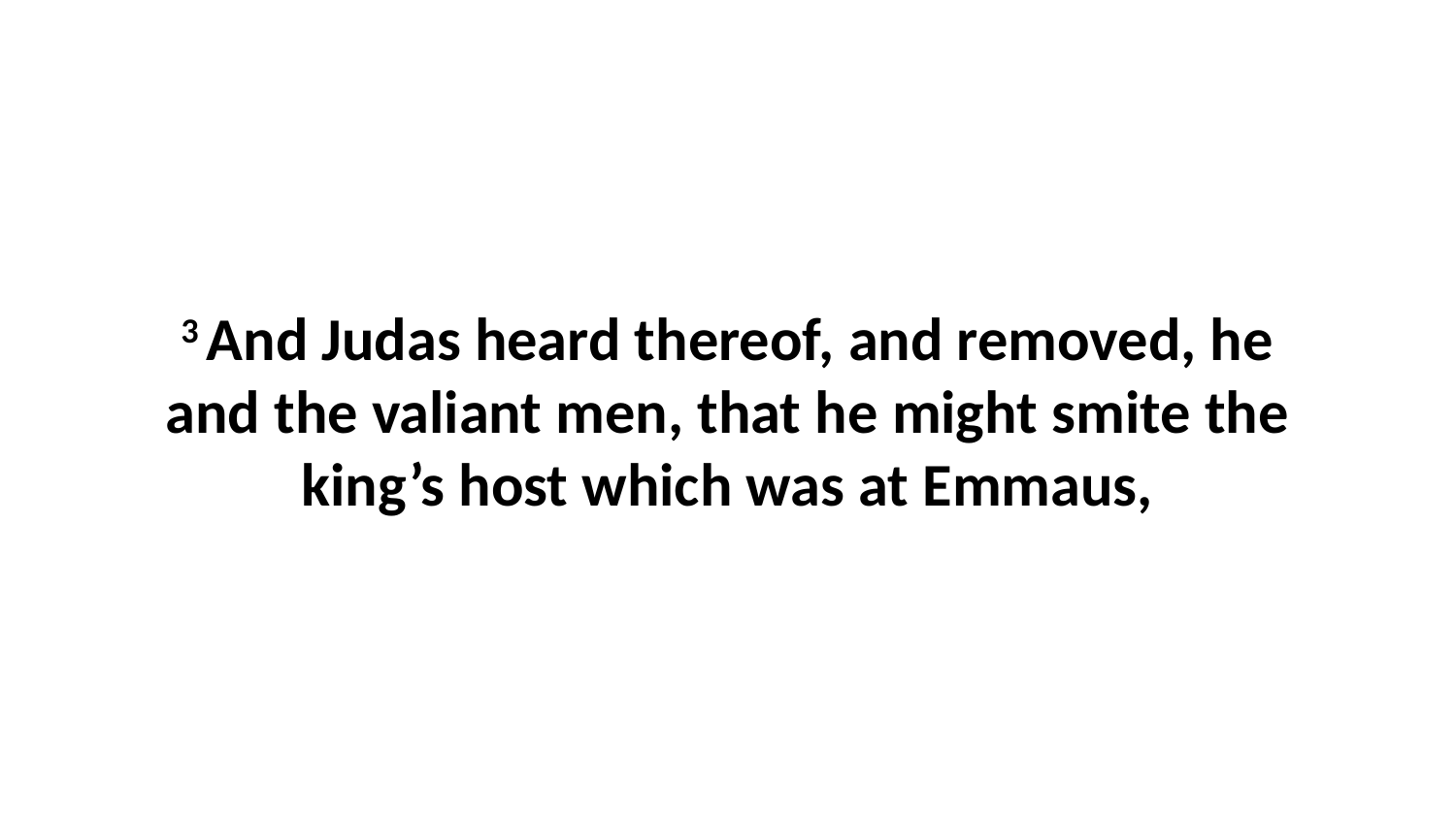

3 And Judas heard thereof, and removed, he and the valiant men, that he might smite the king’s host which was at Emmaus,